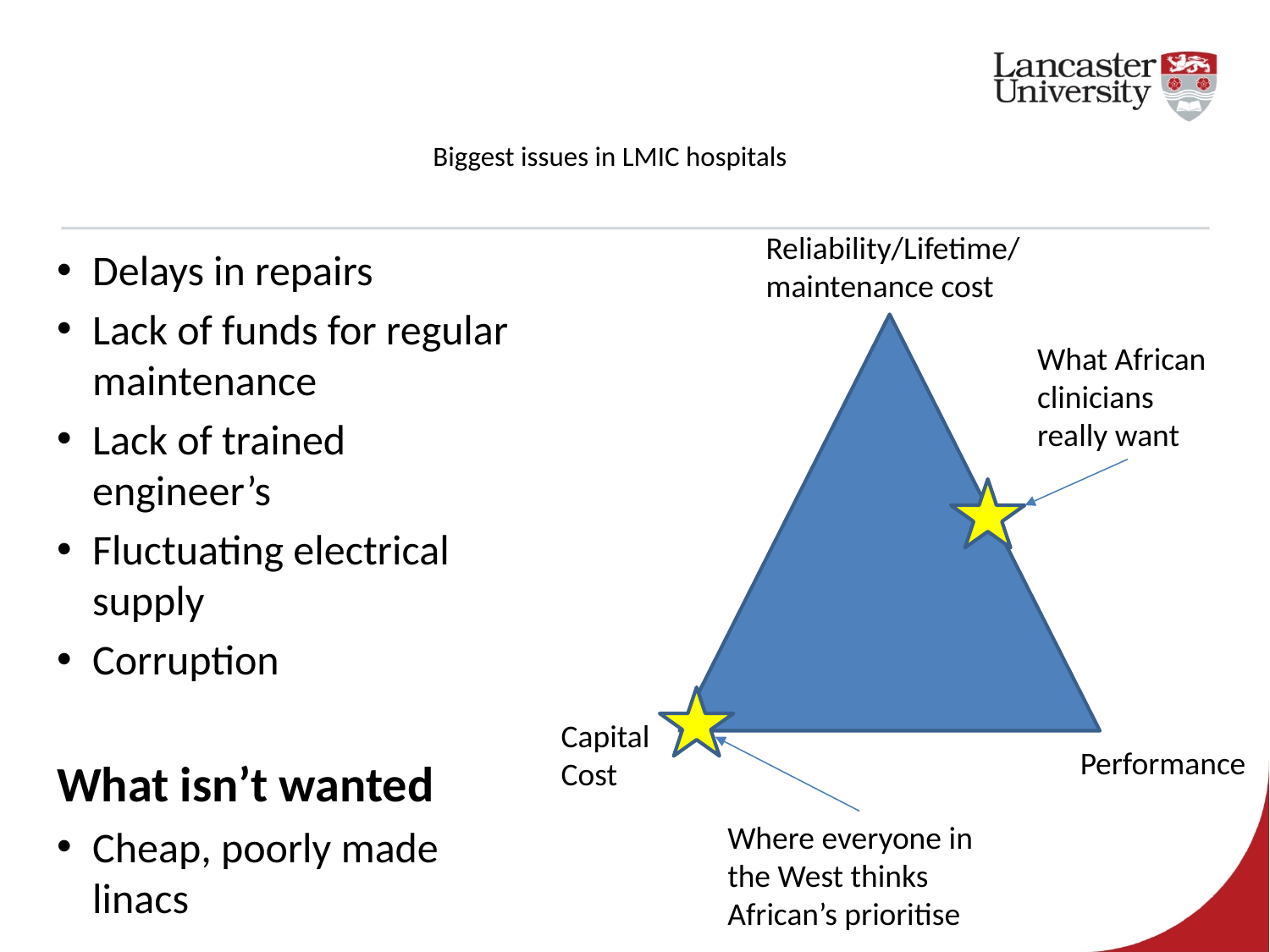

# Biggest issues in LMIC hospitals
Reliability/Lifetime/ maintenance cost
Delays in repairs
Lack of funds for regular maintenance
Lack of trained engineer’s
Fluctuating electrical supply
Corruption

What isn’t wanted
Cheap, poorly made linacs

What African clinicians really want

Capital Cost
Performance
Where everyone in the West thinks African’s prioritise